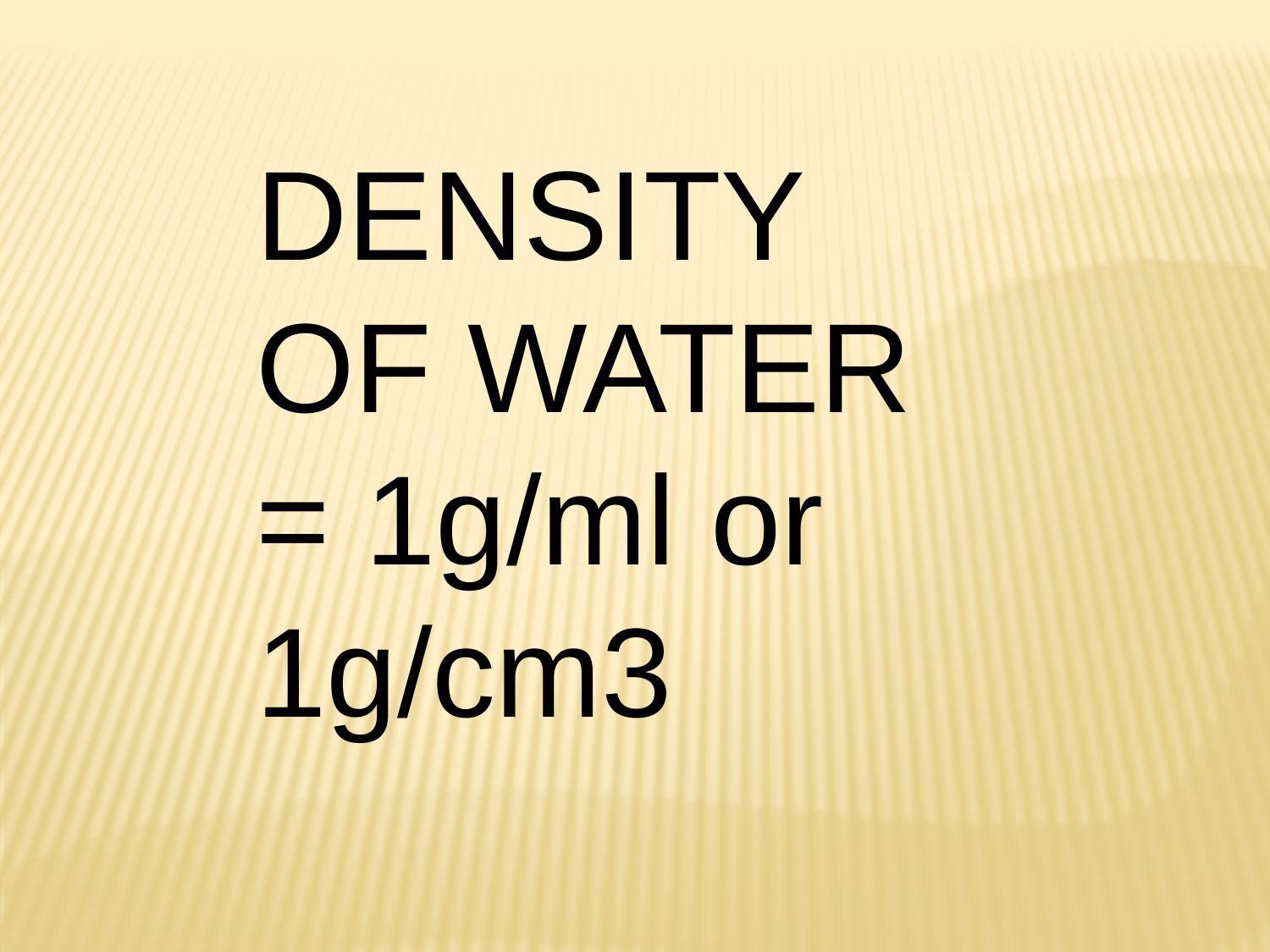

DENSITY OF WATER = 1g/ml or 1g/cm3